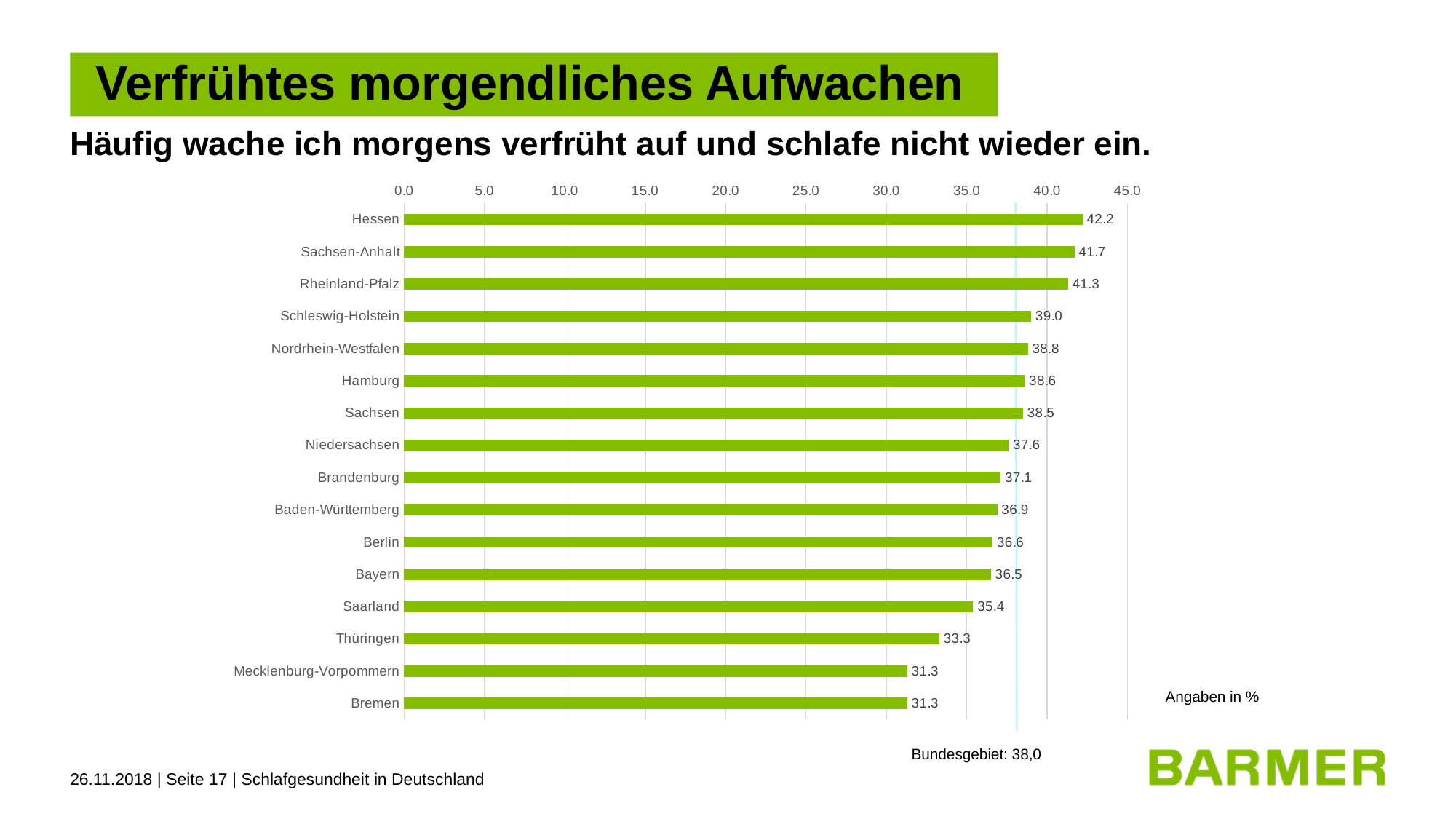

# Verfrühtes morgendliches Aufwachen
Häufig wache ich morgens verfrüht auf und schlafe nicht wieder ein.

### Chart

| Category |  |
|---|---|
| Hessen | 42.2 |
| Sachsen-Anhalt | 41.7 |
| Rheinland-Pfalz | 41.3 |
| Schleswig-Holstein | 39.0 |
| Nordrhein-Westfalen | 38.8 |
| Hamburg | 38.6 |
| Sachsen | 38.5 |
| Niedersachsen | 37.6 |
| Brandenburg | 37.1 |
| Baden-Württemberg | 36.9 |
| Berlin | 36.6 |
| Bayern | 36.5 |
| Saarland | 35.4 |
| Thüringen | 33.3 |
| Mecklenburg-Vorpommern | 31.3 |
| Bremen | 31.3 |
Angaben in %
Bundesgebiet: 38,0